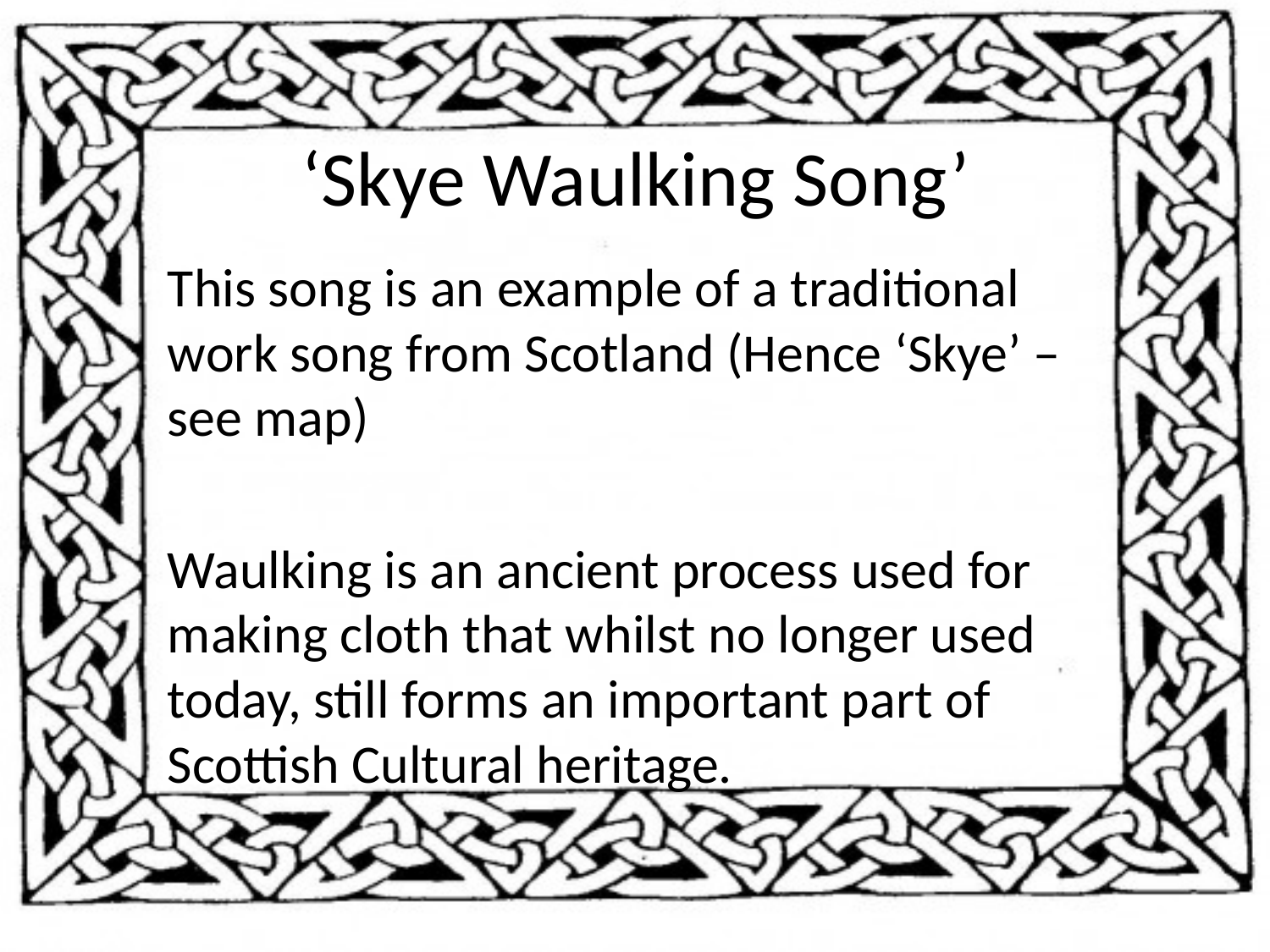

# ‘Skye Waulking Song’
This song is an example of a traditional work song from Scotland (Hence ‘Skye’ – see map)

Waulking is an ancient process used for making cloth that whilst no longer used today, still forms an important part of Scottish Cultural heritage.